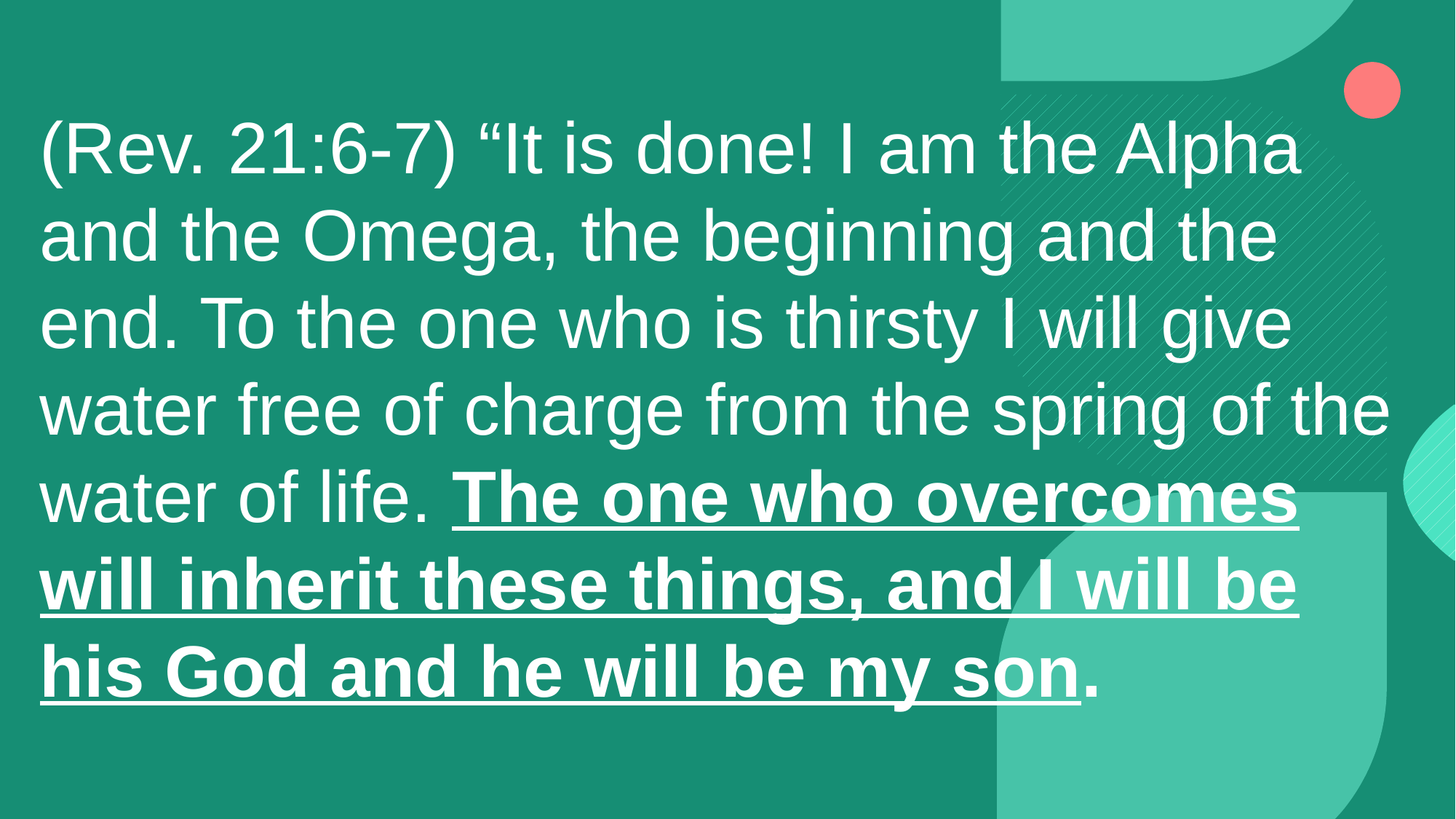

(Rev. 21:6-7) “It is done! I am the Alpha and the Omega, the beginning and the end. To the one who is thirsty I will give water free of charge from the spring of the water of life. The one who overcomes will inherit these things, and I will be his God and he will be my son.